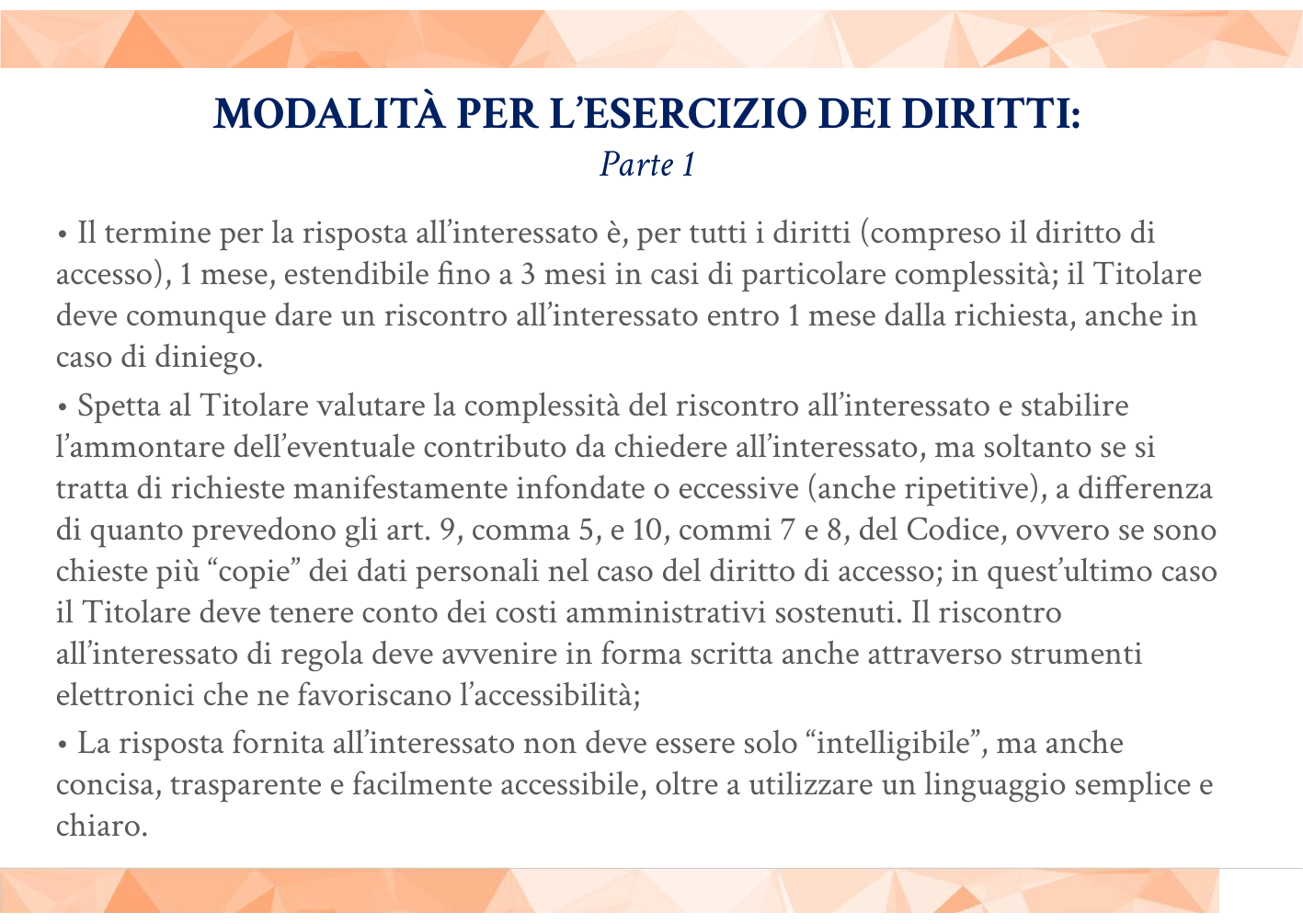

# MODALITÀ PER L’ESERCIZIO DEI DIRITTI: Parte 1

• Il termine per la risposta all’interessato è, per tutti i diritti (compreso il diritto di accesso), 1 mese, estendibile fino a 3 mesi in casi di particolare complessità; il Titolare deve comunque dare un riscontro all’interessato entro 1 mese dalla richiesta, anche in caso di diniego.

• Spetta al Titolare valutare la complessità del riscontro all’interessato e stabilire l’ammontare dell’eventuale contributo da chiedere all’interessato, ma soltanto se si tratta di richieste manifestamente infondate o eccessive (anche ripetitive), a differenza di quanto prevedono gli art. 9, comma 5, e 10, commi 7 e 8, del Codice, ovvero se sono
chieste più “copie” dei dati personali nel caso del diritto di accesso; in quest’ultimo caso il Titolare deve tenere conto dei costi amministrativi sostenuti. Il riscontro all’interessato di regola deve avvenire in forma scritta anche attraverso strumenti elettronici che ne favoriscano l’accessibilità;

• La risposta fornita all’interessato non deve essere solo “intelligibile”, ma anche concisa, trasparente e facilmente accessibile, oltre a utilizzare un linguaggio semplice e chiaro.